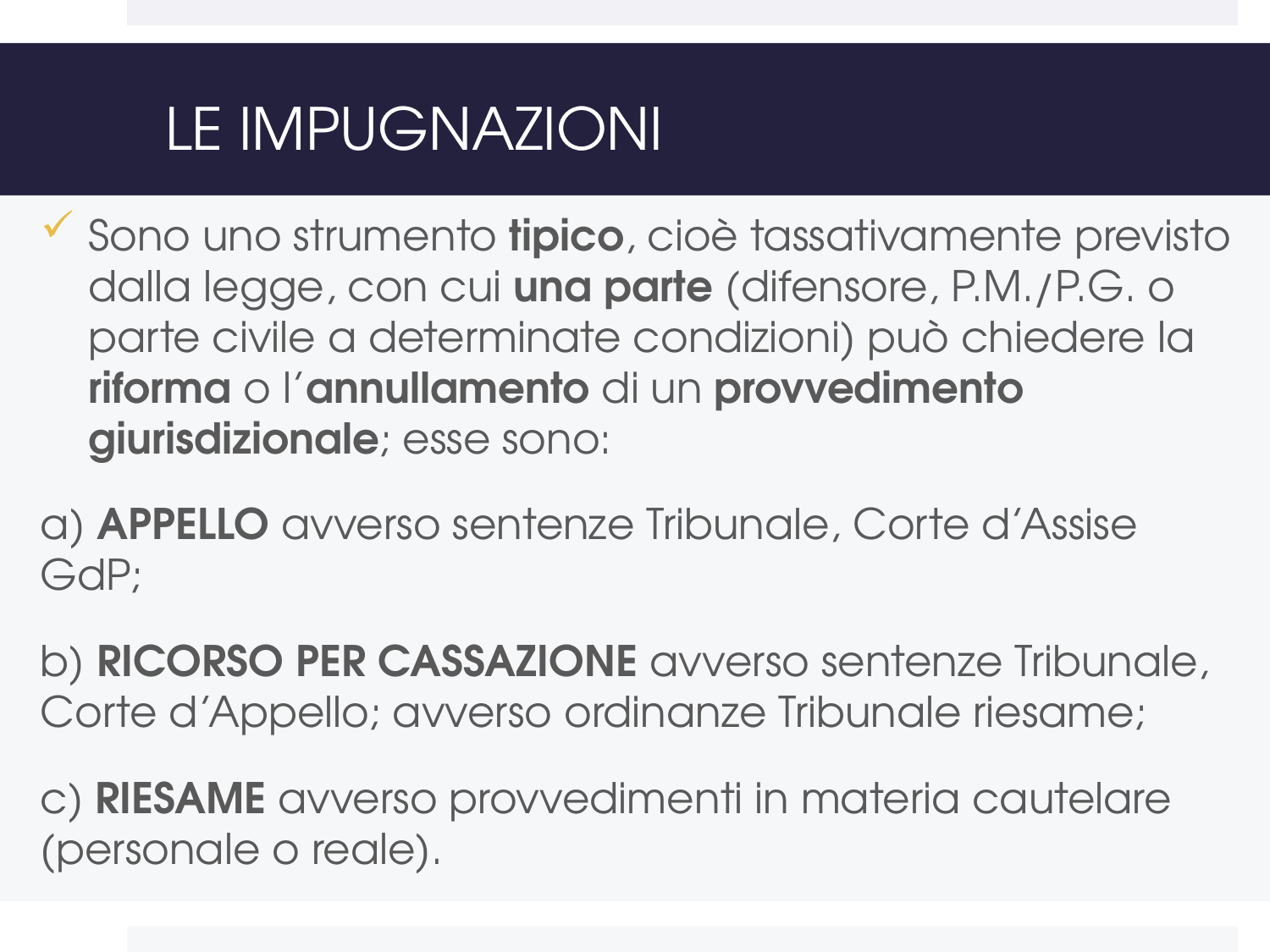

# LE IMPUGNAZIONI
Sono uno strumento tipico, cioè tassativamente previsto dalla legge, con cui una parte (difensore, P.M./P.G. o parte civile a determinate condizioni) può chiedere la riforma o l’annullamento di un provvedimento giurisdizionale; esse sono:
a) APPELLO avverso sentenze Tribunale, Corte d’Assise GdP;
b) RICORSO PER CASSAZIONE avverso sentenze Tribunale, Corte d’Appello; avverso ordinanze Tribunale riesame;
c) RIESAME avverso provvedimenti in materia cautelare (personale o reale).